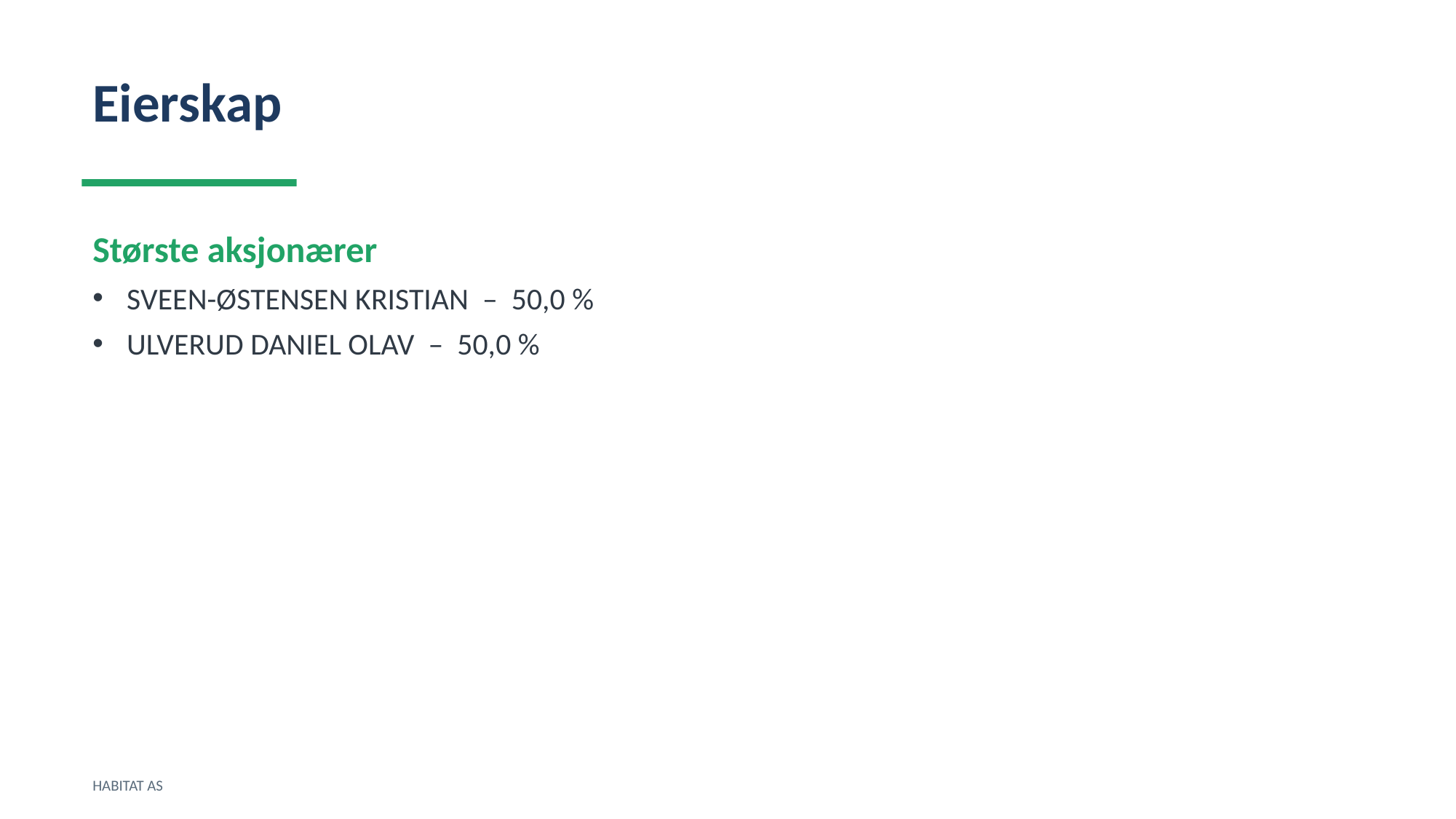

Eierskap

Største aksjonærer
SVEEN-ØSTENSEN KRISTIAN  –  50,0 %
ULVERUD DANIEL OLAV  –  50,0 %
HABITAT AS